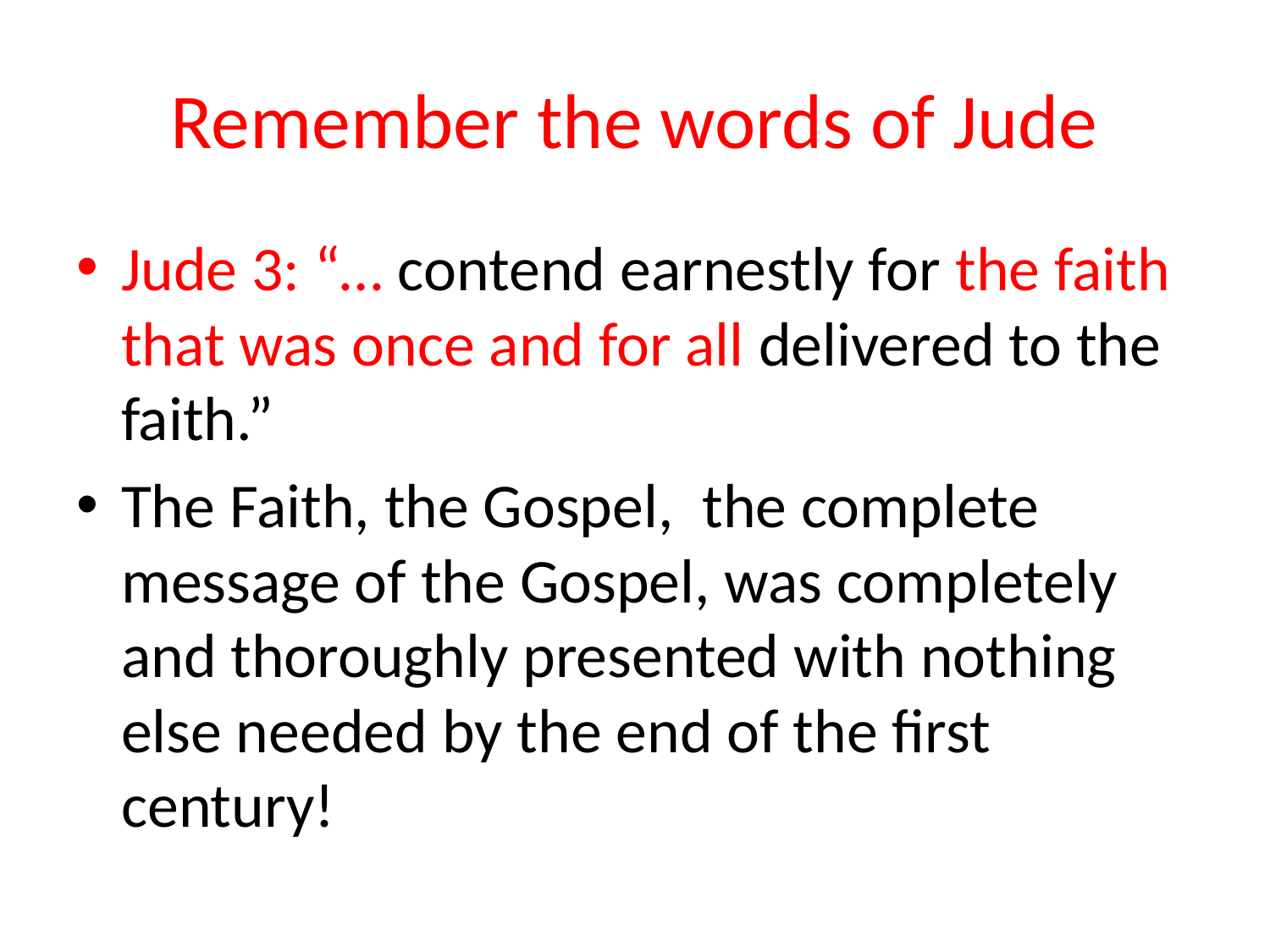

# Remember the words of Jude
Jude 3: “… contend earnestly for the faith that was once and for all delivered to the faith.”
The Faith, the Gospel,  the complete message of the Gospel, was completely and thoroughly presented with nothing else needed by the end of the first century!